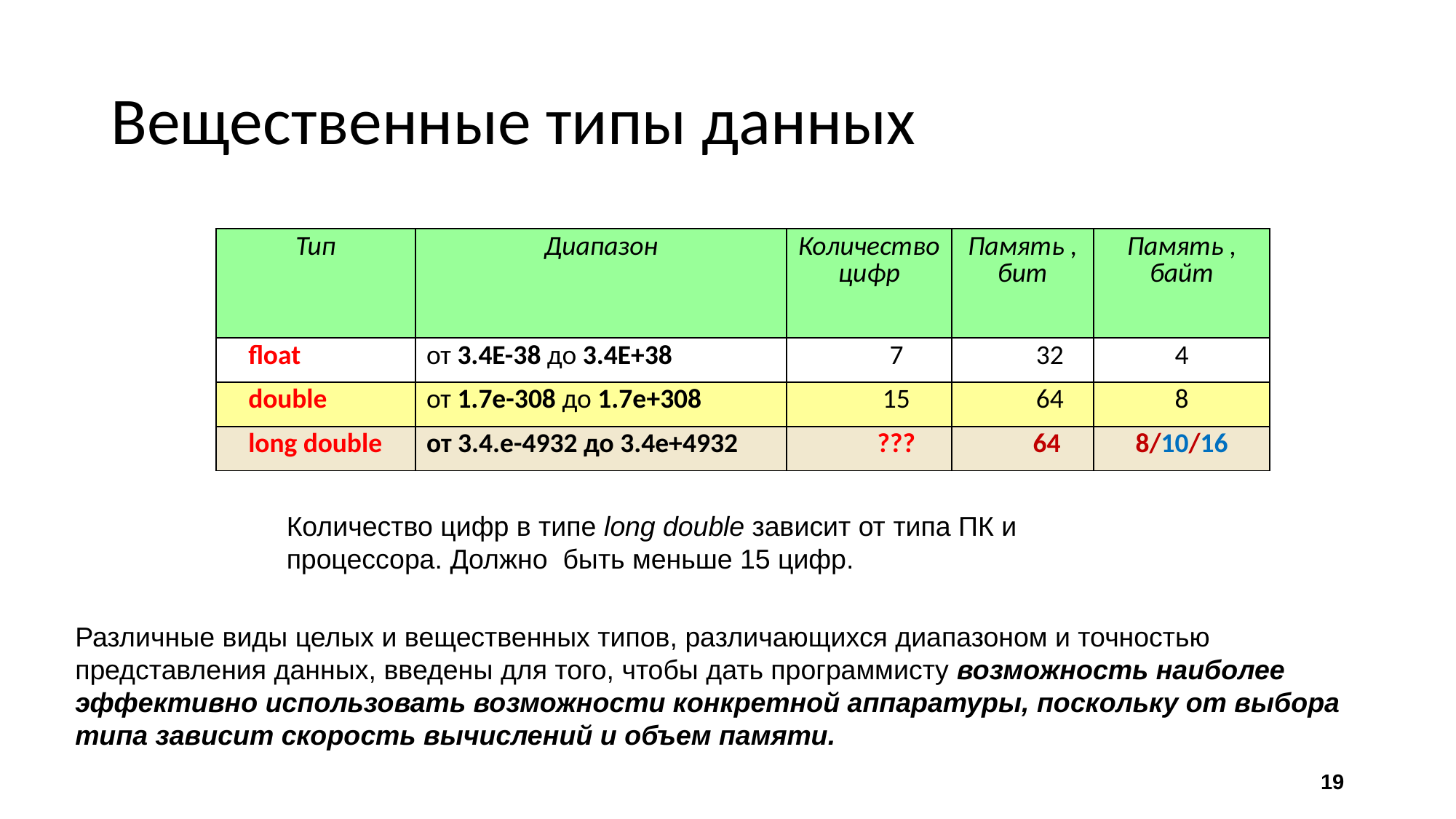

# Вещественные типы данных
| Тип | Диапазон | Количество цифр | Память , бит | Память , байт |
| --- | --- | --- | --- | --- |
| float | от 3.4E-38 до 3.4E+38 | 7 | 32 | 4 |
| double | от 1.7e-308 до 1.7e+308 | 15 | 64 | 8 |
| long double | от 3.4.е-4932 до 3.4е+4932 | ??? | 64 | 8/10/16 |
Количество цифр в типе long double зависит от типа ПК и процессора. Должно  быть меньше 15 цифр.
Различные виды целых и вещественных типов, различающихся диапазоном и точностью представления данных, введены для того, чтобы дать программисту возможность наиболее эффективно использовать возможности конкретной аппаратуры, поскольку от выбора типа зависит скорость вычислений и объем памяти.
19